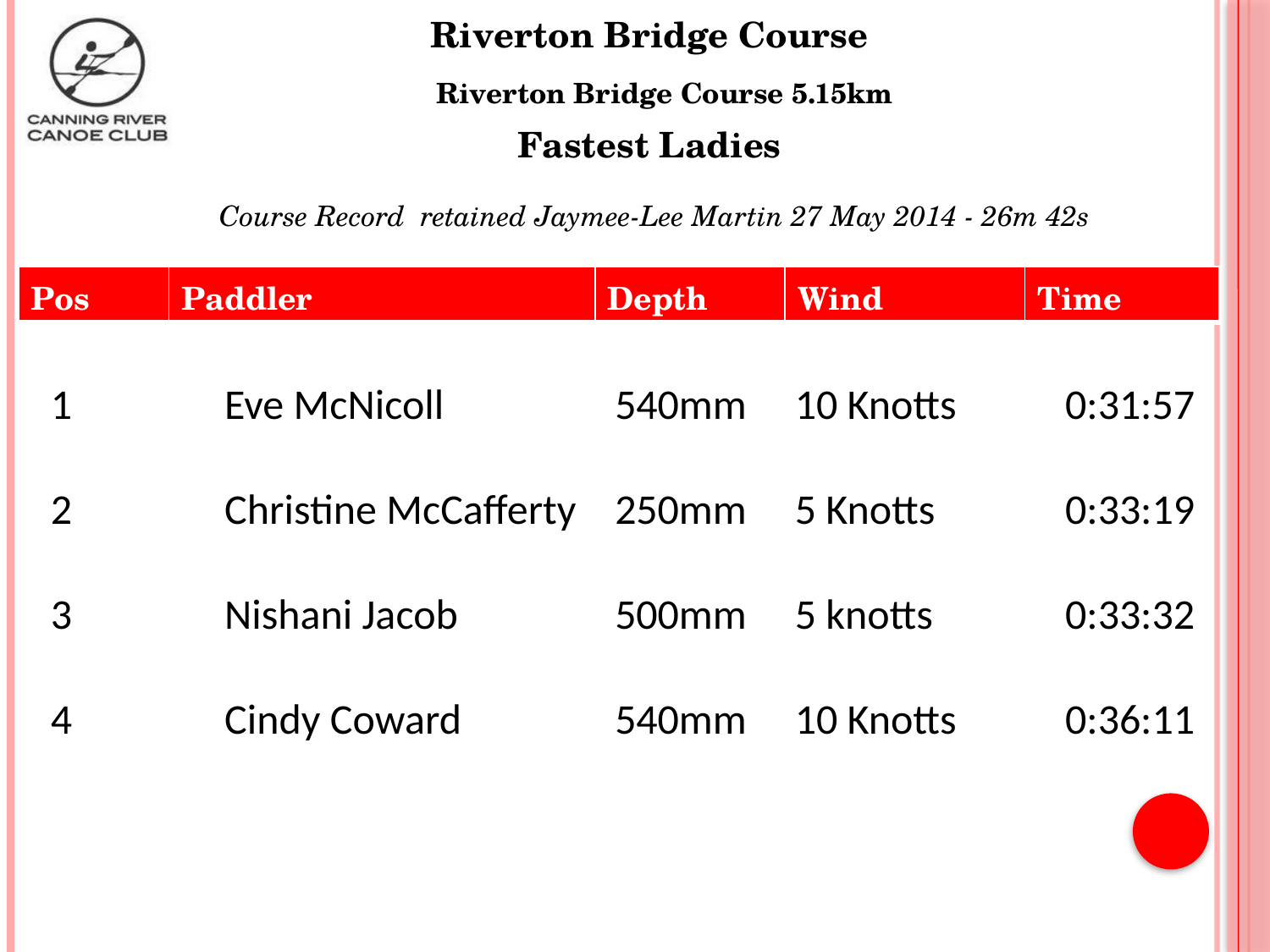

Riverton Bridge Course
Riverton Bridge Course 5.15km
Fastest Ladies

Course Record  retained Jaymee-Lee Martin 27 May 2014 - 26m 42s
| Pos | Paddler | Depth | Wind | Time |
| --- | --- | --- | --- | --- |
| 1 |  | Eve McNicoll | 540mm | 10 Knotts | 0:31:57 |
| --- | --- | --- | --- | --- | --- |
| 2 |  | Christine McCafferty | 250mm | 5 Knotts | 0:33:19 |
| 3 |  | Nishani Jacob | 500mm | 5 knotts | 0:33:32 |
| 4 |  | Cindy Coward | 540mm | 10 Knotts | 0:36:11 |